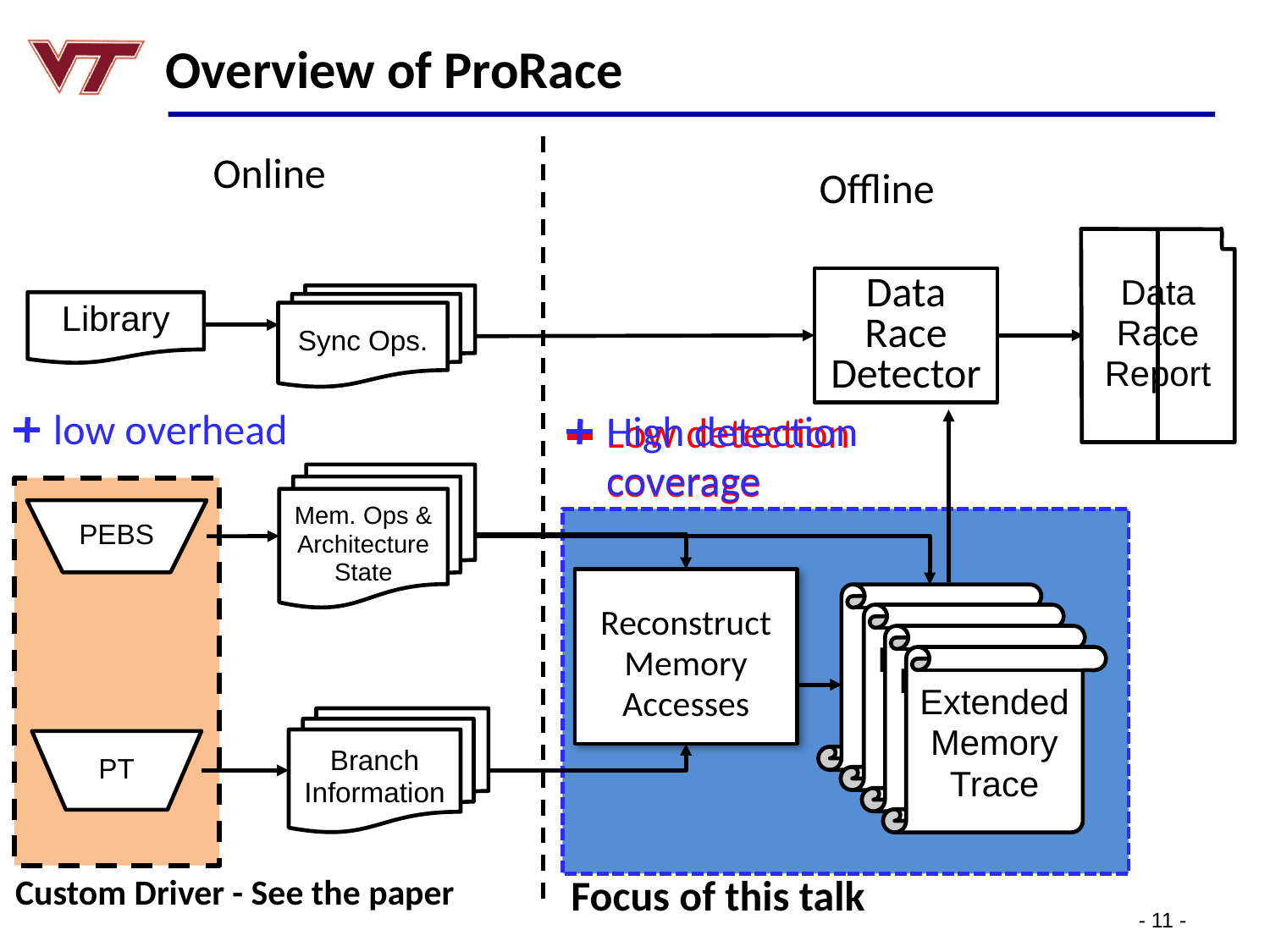

# Overview of ProRace
Online
Offline
Data
Race
Report
Data Race Detector
Sync Ops.
Library
low overhead
High detection
coverage
Low detection
coverage
Mem. Ops &
Architecture
State
PEBS

Reconstruct
Memory
Accesses

Memory
Trace
Extended
Memory
Trace
Extended
Memory
Trace
Extended
Memory
Trace
Branch
Information
PT
Custom Driver - See the paper
Focus of this talk